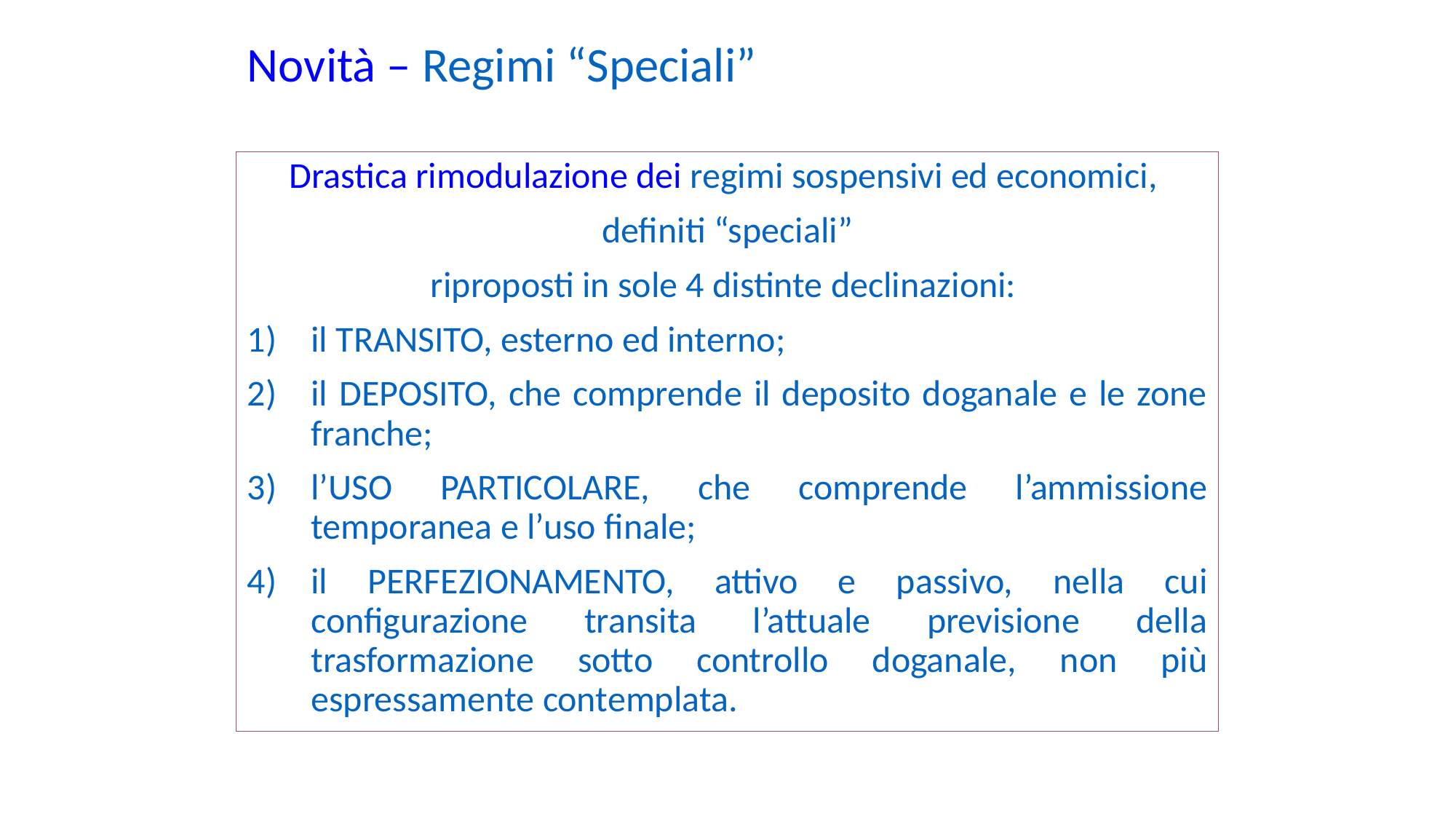

# Novità – Regimi “Speciali”
Drastica rimodulazione dei regimi sospensivi ed economici,
definiti “speciali”
riproposti in sole 4 distinte declinazioni:
il TRANSITO, esterno ed interno;
il DEPOSITO, che comprende il deposito doganale e le zone franche;
l’USO PARTICOLARE, che comprende l’ammissione temporanea e l’uso finale;
il PERFEZIONAMENTO, attivo e passivo, nella cui configurazione transita l’attuale previsione della trasformazione sotto controllo doganale, non più espressamente contemplata.